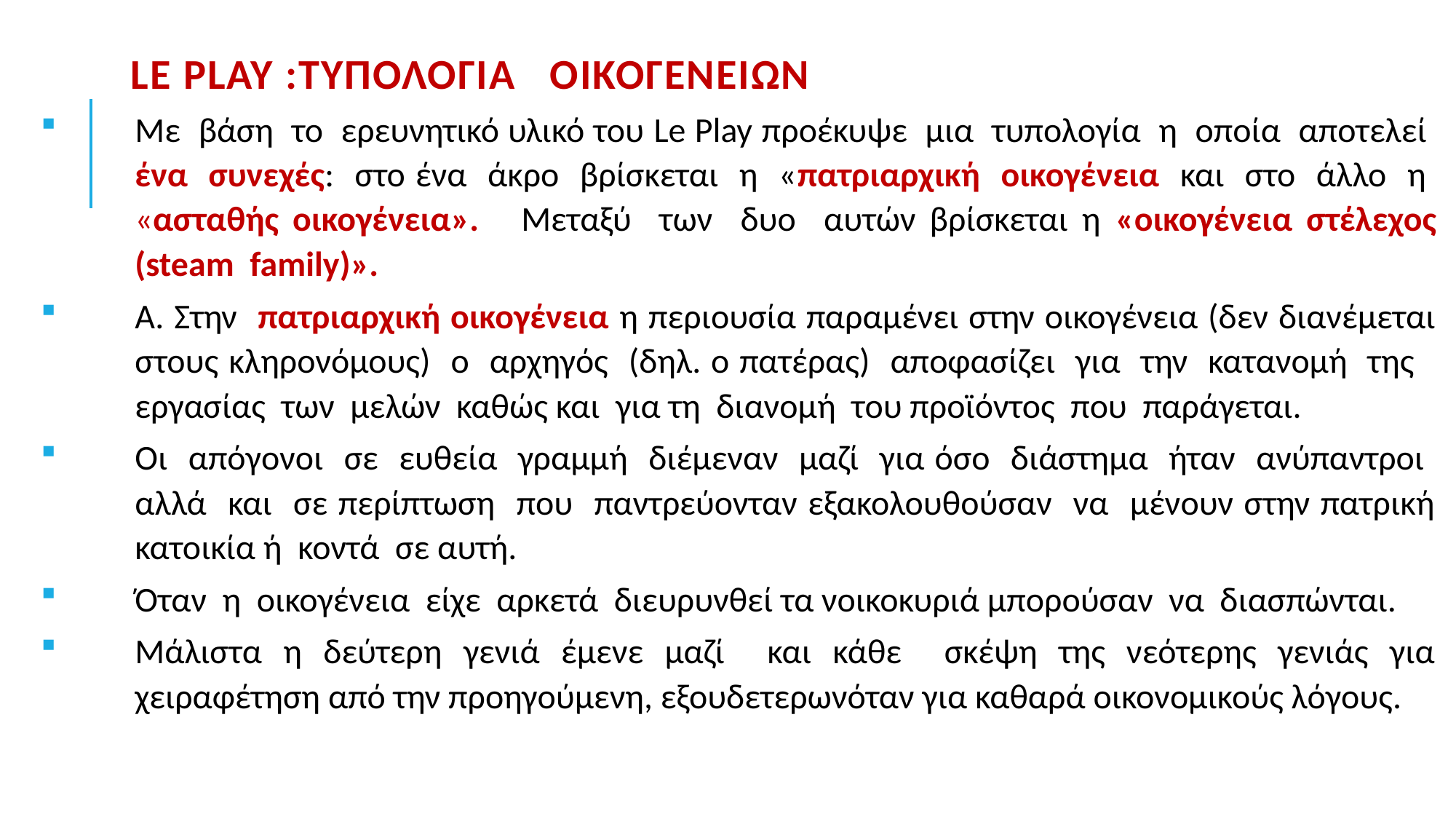

# Le PLAY :Τυπολογια   οικογενΕΙΩν
Με  βάση  το  ερευνητικό υλικό του Le Play προέκυψε  μια  τυπολογία  η  οποία  αποτελεί  ένα  συνεχές:  στο ένα  άκρο  βρίσκεται  η  «πατριαρχική  οικογένεια  και  στο  άλλο  η  «ασταθής οικογένεια».   Μεταξύ  των  δυο  αυτών βρίσκεται η «οικογένεια στέλεχος (steam  family)».
Α. Στην  πατριαρχική οικογένεια η περιουσία παραμένει στην οικογένεια (δεν διανέμεται στους κληρονόμους)  ο  αρχηγός  (δηλ. ο πατέρας)  αποφασίζει  για  την  κατανομή  της   εργασίας  των  μελών  καθώς και  για τη  διανομή  του προϊόντος  που  παράγεται.
Οι  απόγονοι  σε  ευθεία  γραμμή  διέμεναν  μαζί  για όσο  διάστημα  ήταν  ανύπαντροι  αλλά  και  σε περίπτωση  που  παντρεύονταν εξακολουθούσαν  να  μένουν στην πατρική κατοικία ή  κοντά  σε αυτή.
Όταν  η  οικογένεια  είχε  αρκετά  διευρυνθεί τα νοικοκυριά μπορούσαν  να  διασπώνται.
Μάλιστα η δεύτερη γενιά έμενε μαζί  και κάθε  σκέψη της νεότερης γενιάς για χειραφέτηση από την προηγούμενη, εξουδετερωνόταν για καθαρά οικονομικούς λόγους.